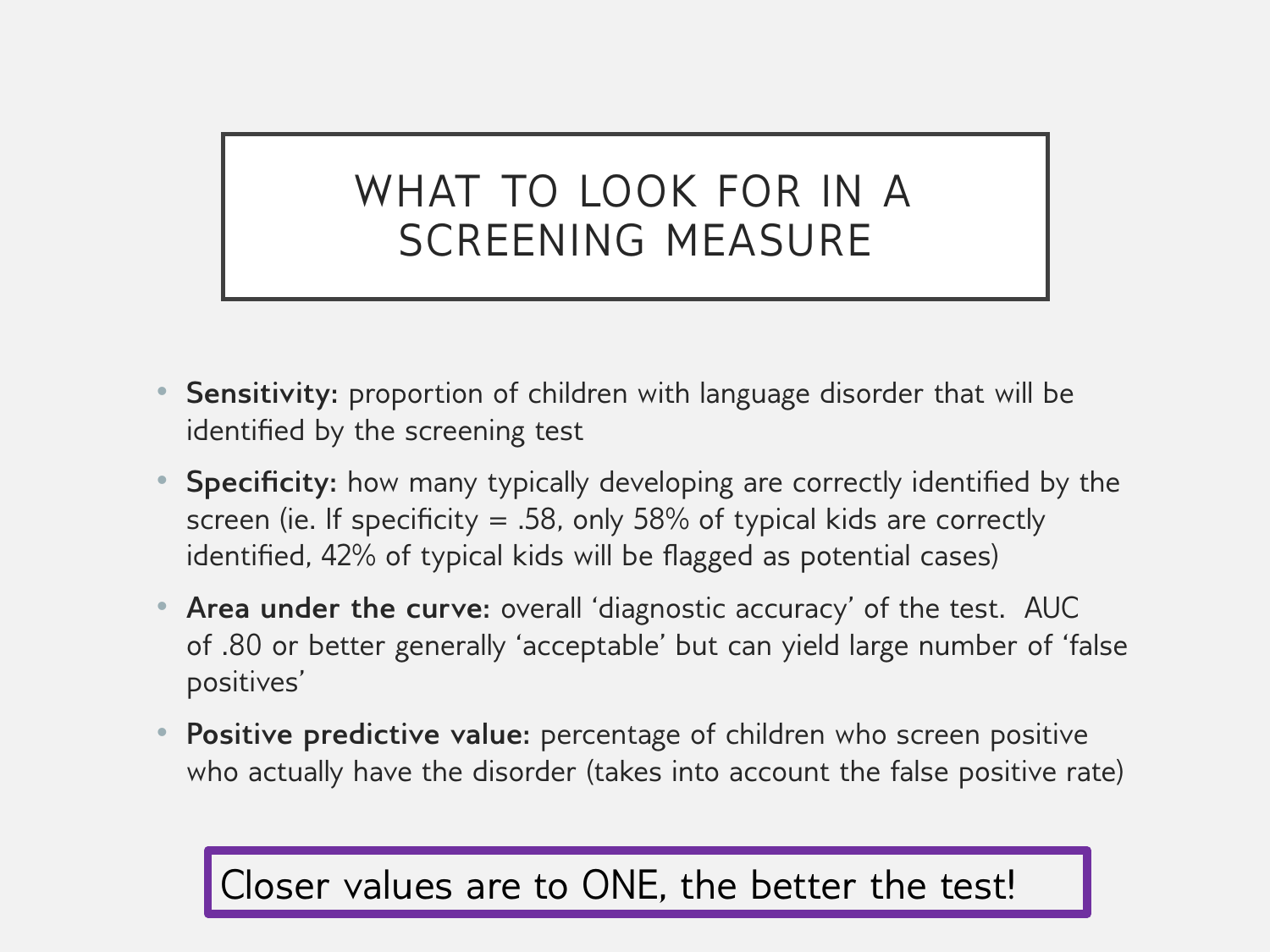

# What to look for in a screening measure
Sensitivity: proportion of children with language disorder that will be identified by the screening test
Specificity: how many typically developing are correctly identified by the screen (ie. If specificity = .58, only 58% of typical kids are correctly identified, 42% of typical kids will be flagged as potential cases)
Area under the curve: overall ‘diagnostic accuracy’ of the test.  AUC of .80 or better generally ‘acceptable’ but can yield large number of ‘false positives’
Positive predictive value: percentage of children who screen positive who actually have the disorder (takes into account the false positive rate)

Closer values are to ONE, the better the test!